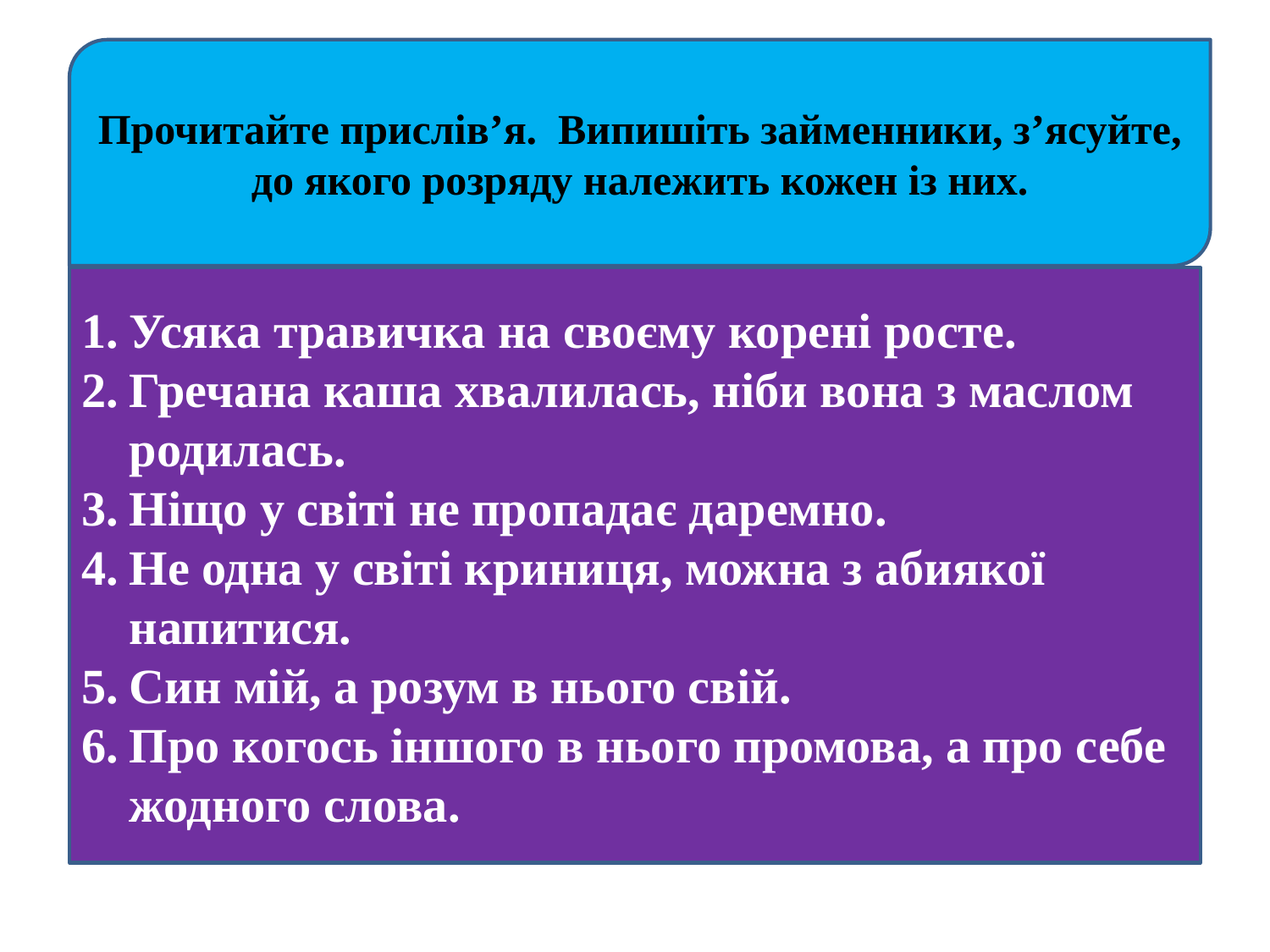

#
Прочитайте прислів’я.  Випишіть займенники, з’ясуйте, до якого розряду належить кожен із них.

Усяка травичка на своєму корені росте.
Гречана каша хвалилась, ніби вона з маслом родилась.
Ніщо у світі не пропадає даремно.
Не одна у світі криниця, можна з абиякої напитися.
Син мій, а розум в нього свій.
Про когось іншого в нього промова, а про себе жодного слова.